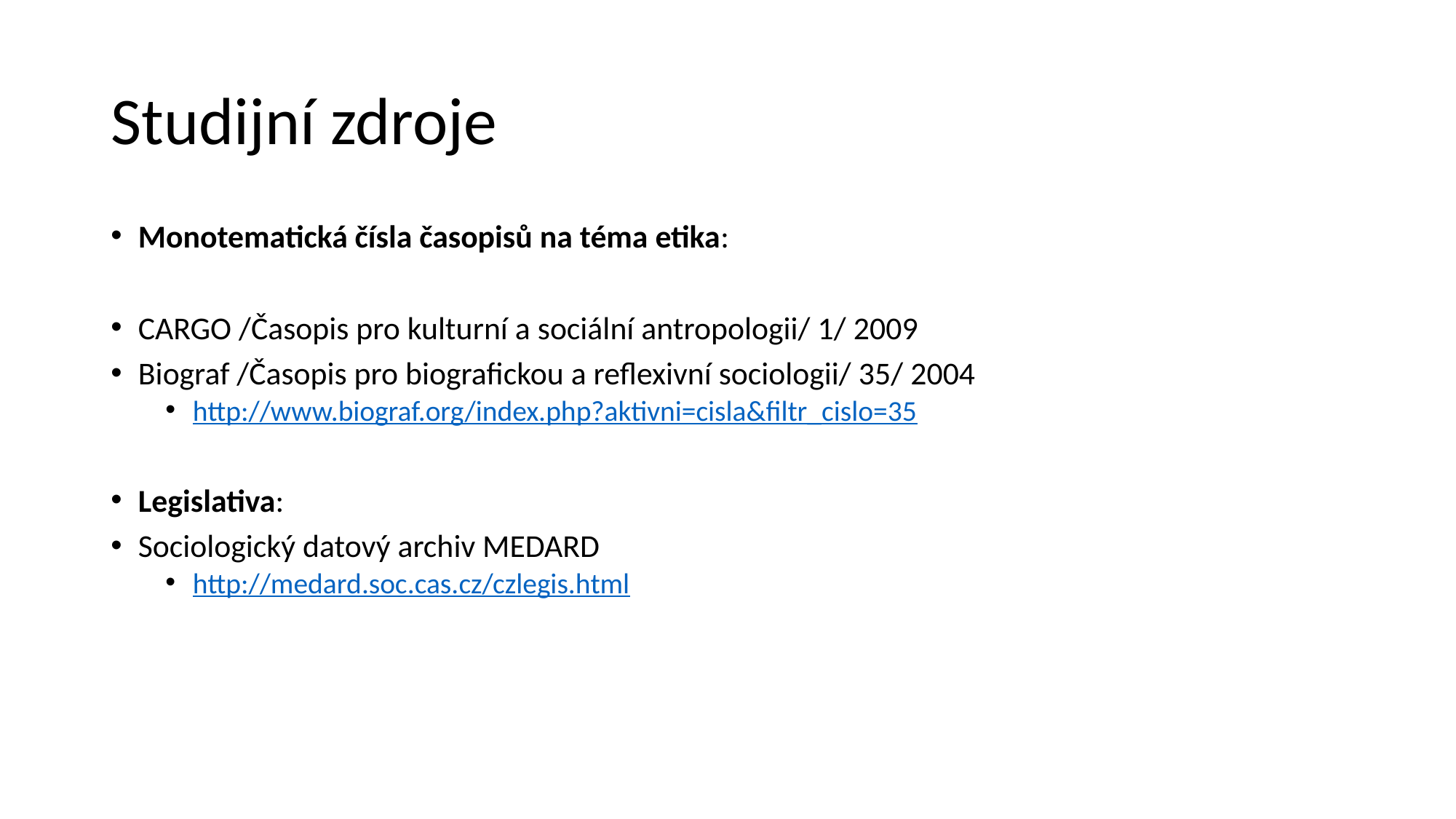

# Studijní zdroje
Monotematická čísla časopisů na téma etika:

CARGO /Časopis pro kulturní a sociální antropologii/ 1/ 2009
Biograf /Časopis pro biografickou a reflexivní sociologii/ 35/ 2004
http://www.biograf.org/index.php?aktivni=cisla&filtr_cislo=35

Legislativa:
Sociologický datový archiv MEDARD
http://medard.soc.cas.cz/czlegis.html